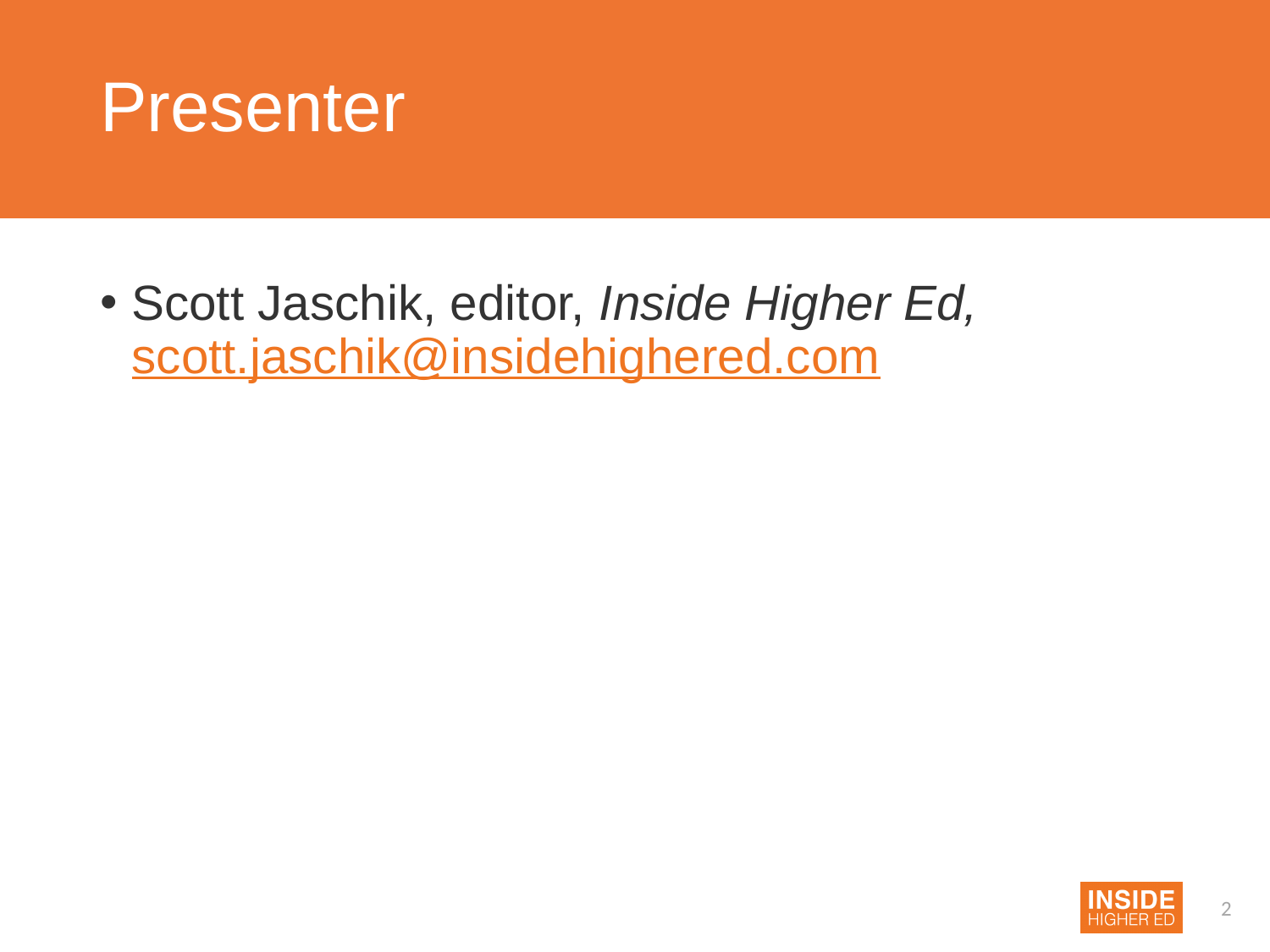

# Presenter
Scott Jaschik, editor, Inside Higher Ed, scott.jaschik@insidehighered.com